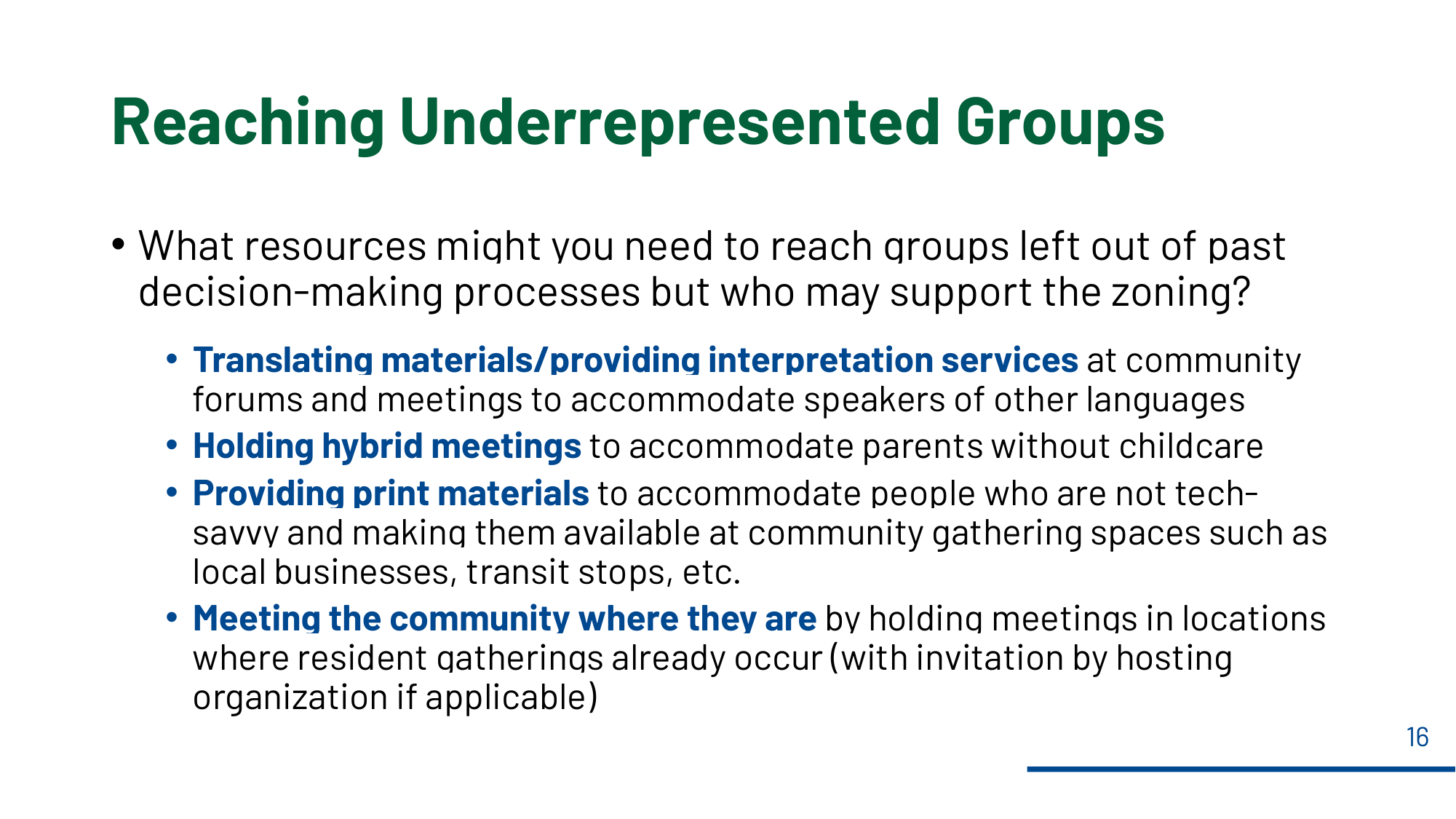

# Reaching Underrepresented Groups
What resources might you need to reach groups left out of past decision-making processes but who may support the zoning?
Translating materials/providing interpretation services at community forums and meetings to accommodate speakers of other languages
Holding hybrid meetings to accommodate parents without childcare
Providing print materials to accommodate people who are not tech-savvy and making them available at community gathering spaces such as local businesses, transit stops, etc.
Meeting the community where they are by holding meetings in locations where resident gatherings already occur (with invitation by hosting organization if applicable)
16